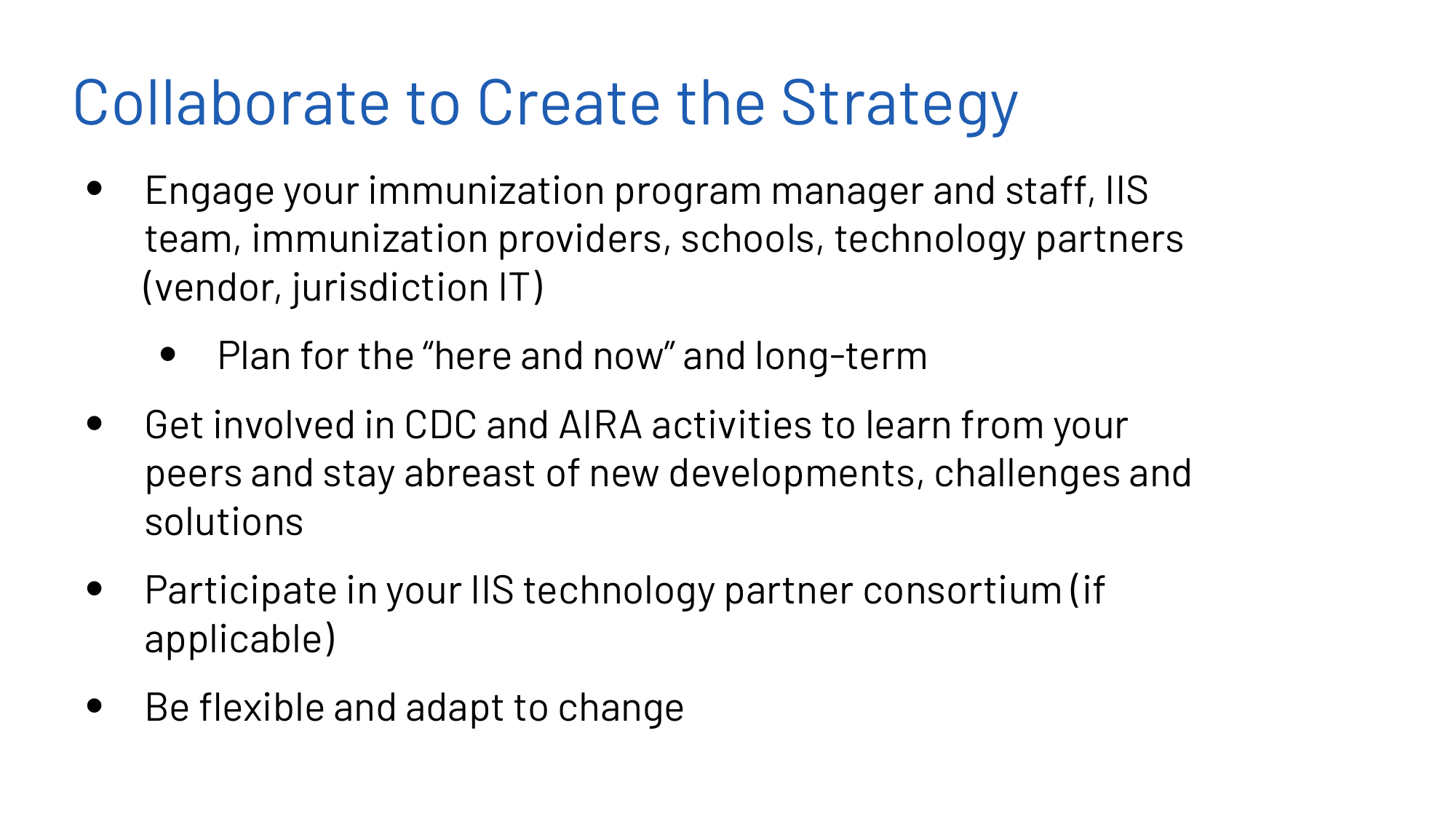

# Collaborate to Create the Strategy
Engage your immunization program manager and staff, IIS team, immunization providers, schools, technology partners (vendor, jurisdiction IT)
Plan for the “here and now” and long-term
Get involved in CDC and AIRA activities to learn from your peers and stay abreast of new developments, challenges and solutions
Participate in your IIS technology partner consortium (if applicable)
Be flexible and adapt to change